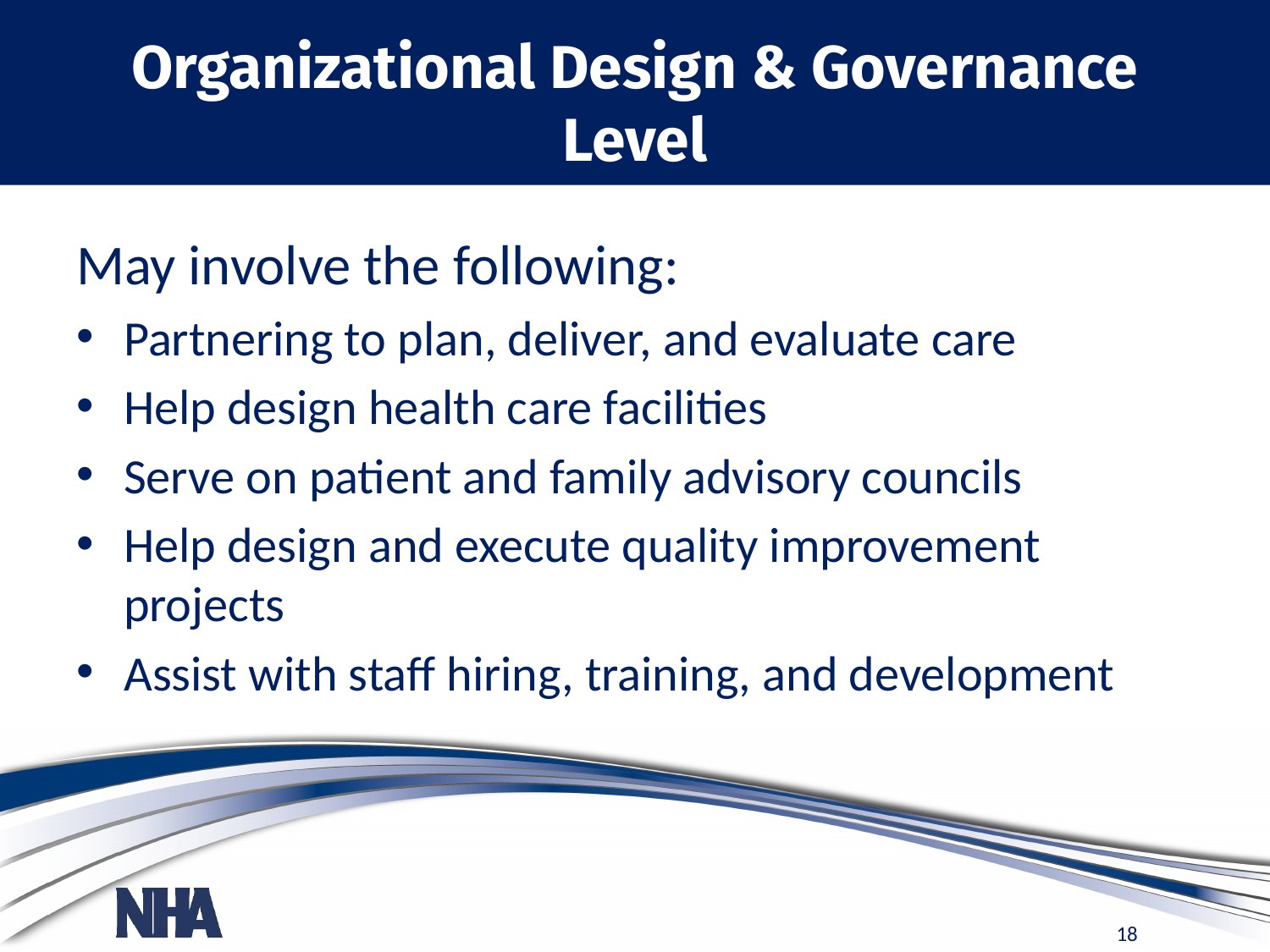

# Organizational Design & Governance Level
May involve the following:
Partnering to plan, deliver, and evaluate care
Help design health care facilities
Serve on patient and family advisory councils
Help design and execute quality improvement projects
Assist with staff hiring, training, and development